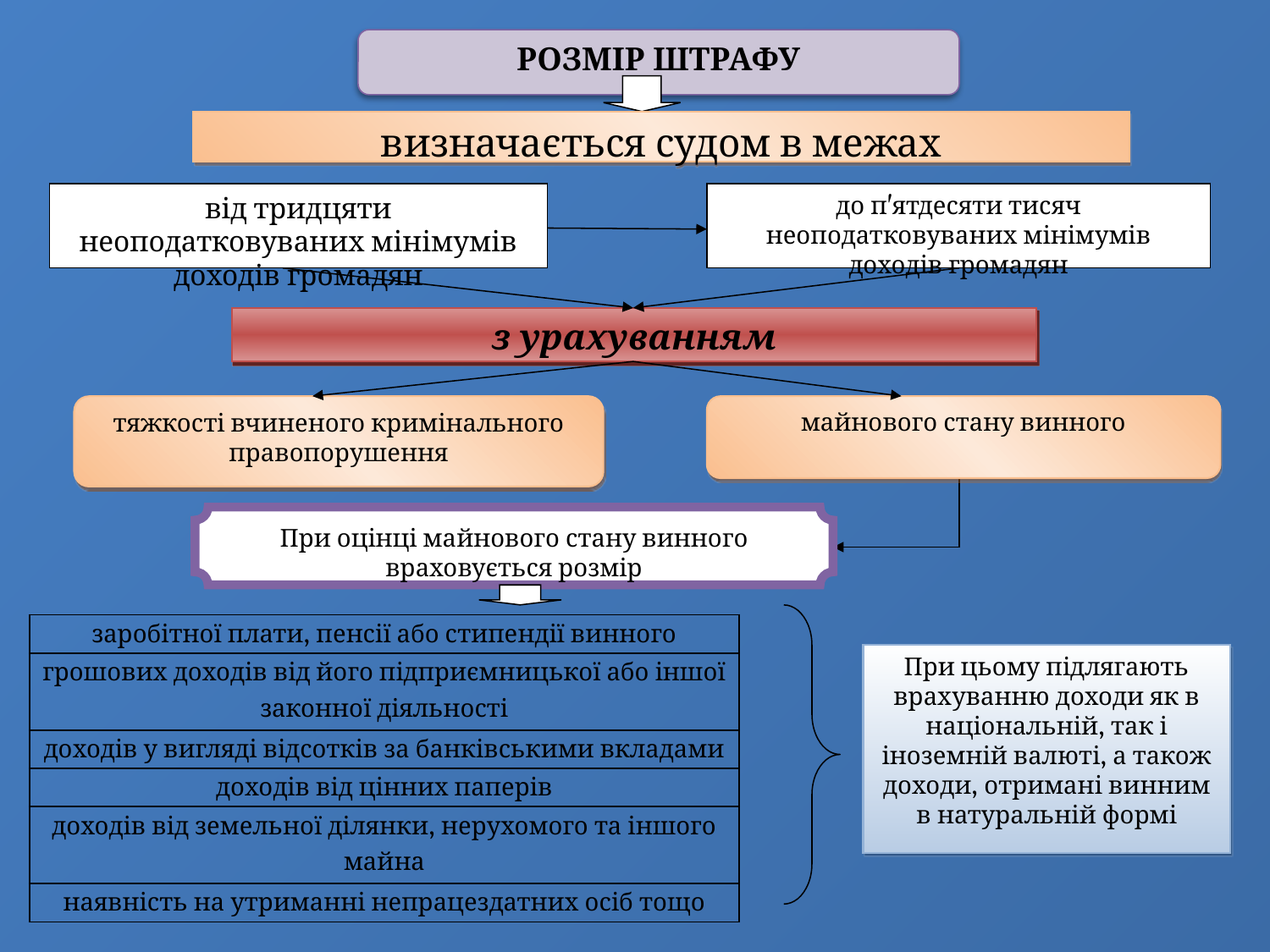

РОЗМІР ШТРАФУ

визначається судом в межах
від тридцяти неоподатковуваних мінімумів доходів громадян
до п'ятдесяти тисяч неоподатковуваних мінімумів доходів громадян
з урахуванням
тяжкості вчиненого кримінального правопорушення
майнового стану винного
При оцінці майнового стану винного враховується розмір

| заробітної плати, пенсії або стипендії винного |
| --- |
| грошових доходів від його підприємницької або іншої законної діяльності |
| доходів у вигляді відсотків за банківськими вкладами |
| доходів від цінних паперів |
| доходів від земельної ділянки, нерухомого та іншого майна |
| наявність на утриманні непрацездатних осіб тощо |
При цьому підлягають врахуванню доходи як в національній, так і іноземній валюті, а також доходи, отримані винним в натуральній формі